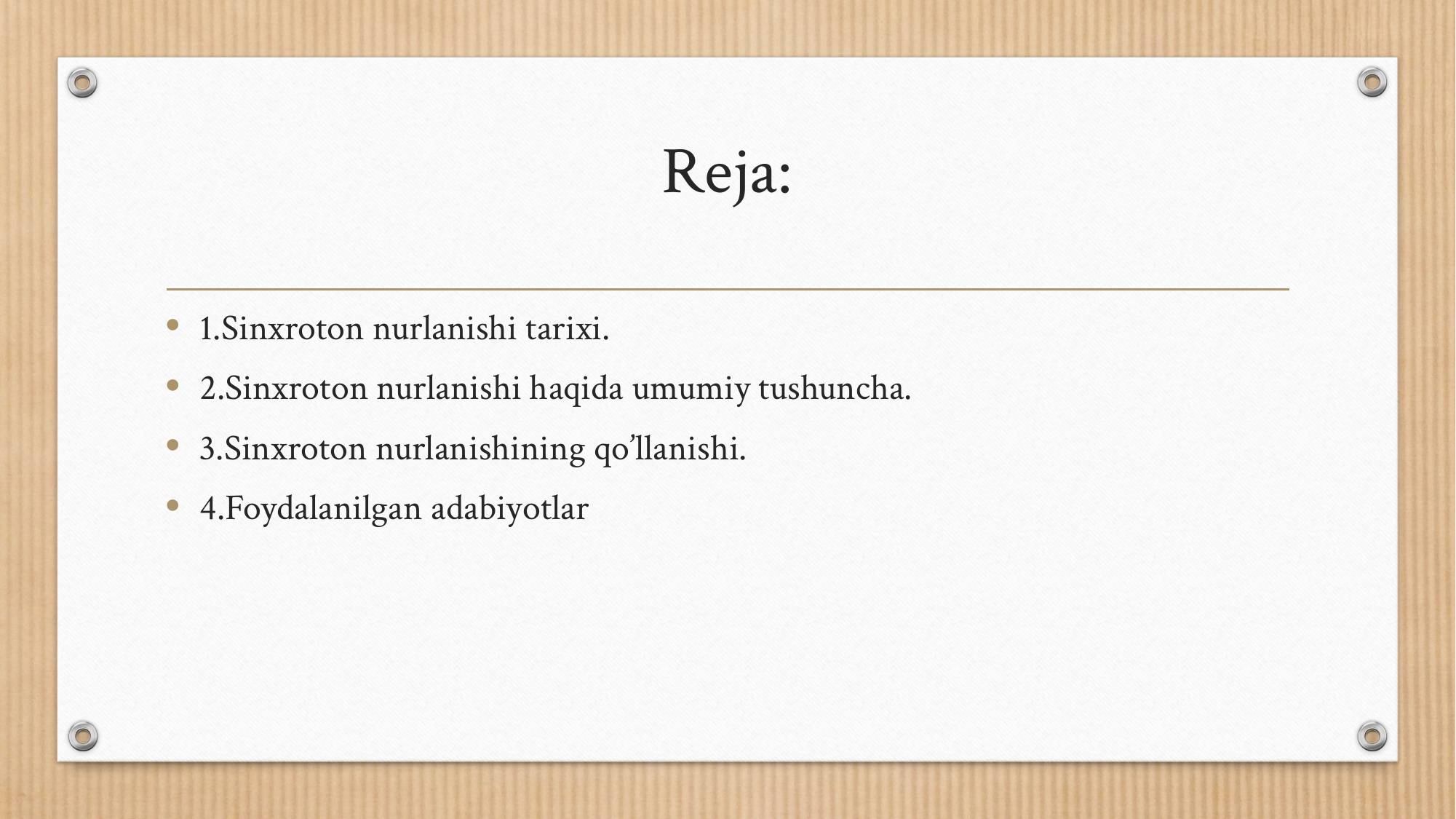

# Reja:

1.Sinxroton nurlanishi tarixi.
2.Sinxroton nurlanishi haqida umumiy tushuncha.
3.Sinxroton nurlanishining qo’llanishi.
4.Foydalanilgan adabiyotlar